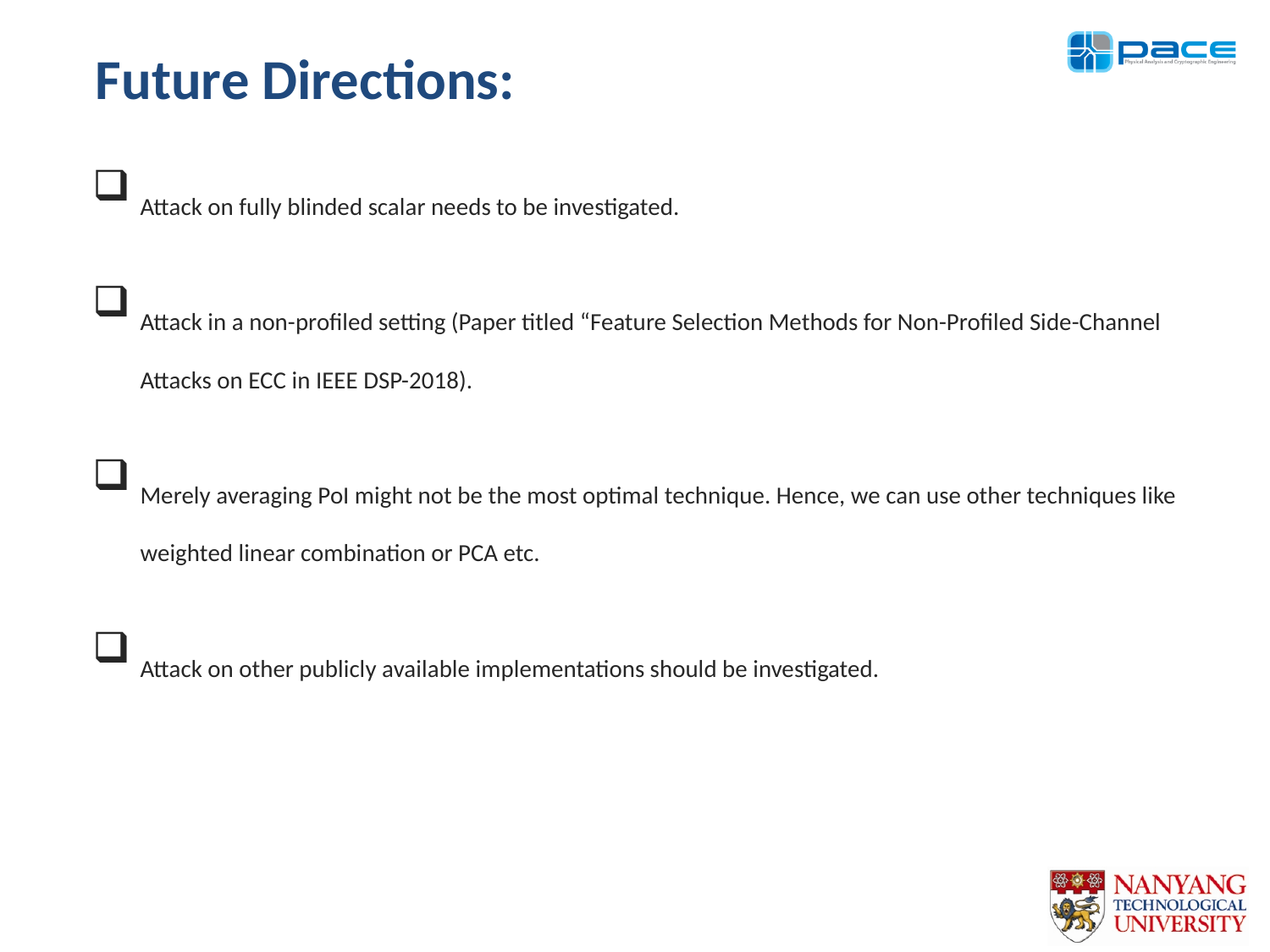

# Future Directions:
Attack on fully blinded scalar needs to be investigated.

Attack in a non-profiled setting (Paper titled “Feature Selection Methods for Non-Profiled Side-Channel Attacks on ECC in IEEE DSP-2018).

Merely averaging PoI might not be the most optimal technique. Hence, we can use other techniques like weighted linear combination or PCA etc.

Attack on other publicly available implementations should be investigated.